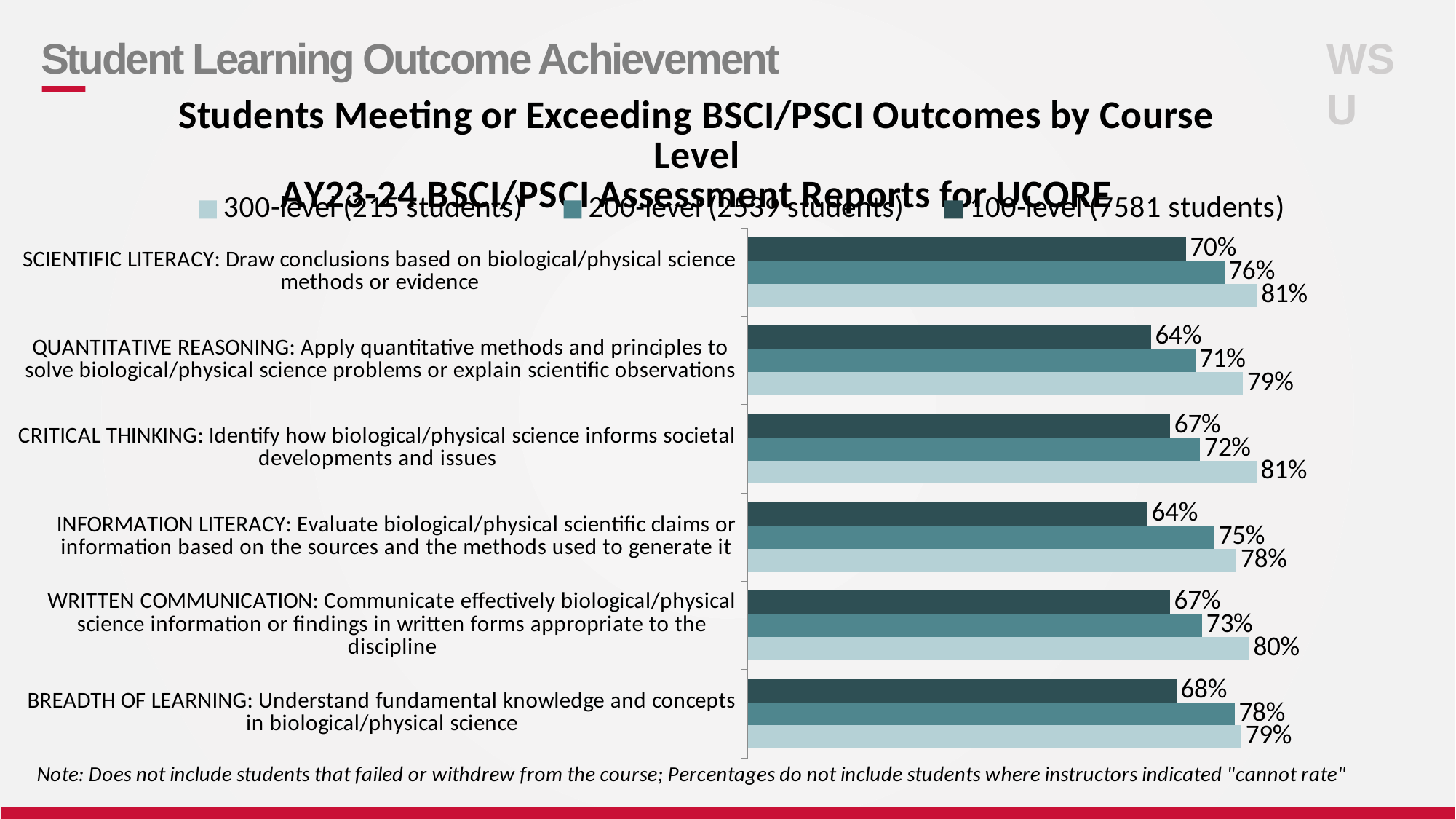

# Student Learning Outcome Achievement
WSU

### Chart: Students Meeting or Exceeding BSCI/PSCI Outcomes by Course Level
AY23-24 BSCI/PSCI Assessment Reports for UCORE

| Category | 100-level (7581 students) | 200-level (2539 students) | 300-level (215 students) |
|---|---|---|---|
| SCIENTIFIC LITERACY: Draw conclusions based on biological/physical science methods or evidence | 0.6994100083586146 | 0.7609169615773508 | 0.8130232558139535 |
| QUANTITATIVE REASONING: Apply quantitative methods and principles to solve biological/physical science problems or explain scientific observations | 0.6435353111303892 | 0.7144472503257147 | 0.7906976744186046 |
| CRITICAL THINKING: Identify how biological/physical science informs societal developments and issues | 0.6742507633495336 | 0.7223320324327961 | 0.8122372723026623 |
| INFORMATION LITERACY: Evaluate biological/physical scientific claims or information based on the sources and the methods used to generate it | 0.6380253853965993 | 0.7450174585786663 | 0.7804764128911724 |
| WRITTEN COMMUNICATION: Communicate effectively biological/physical science information or findings in written forms appropriate to the discipline | 0.6740522743752573 | 0.7253145538256072 | 0.8004651162790697 |
| BREADTH OF LEARNING: Understand fundamental knowledge and concepts in biological/physical science | 0.6845544824523409 | 0.7775762526369216 | 0.788093023255814 |